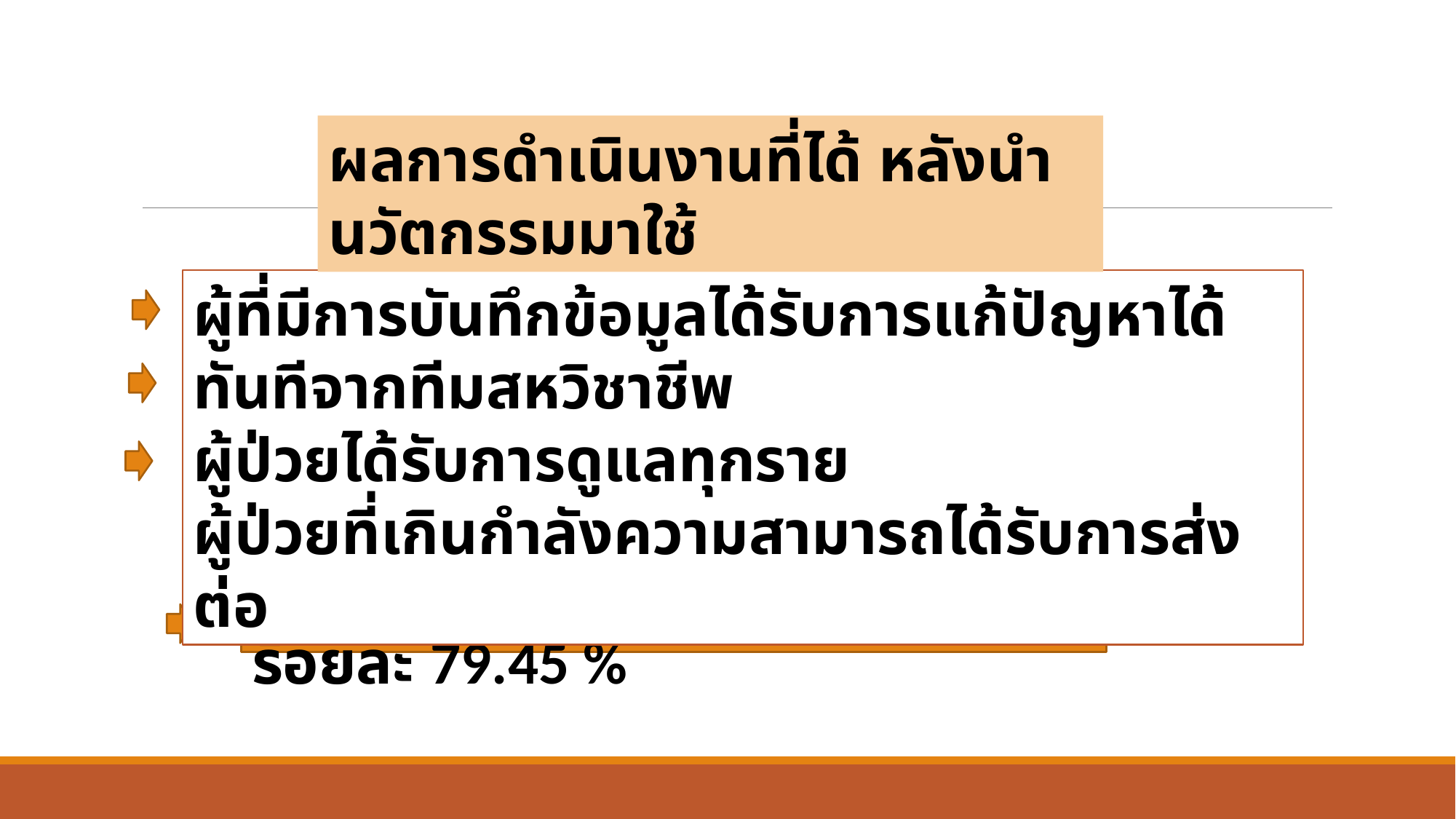

ผลการดำเนินงานที่ได้ หลังนำนวัตกรรมมาใช้
ผู้ที่มีการบันทึกข้อมูลได้รับการแก้ปัญหาได้ทันทีจากทีมสหวิชาชีพ
ผู้ป่วยได้รับการดูแลทุกราย
ผู้ป่วยที่เกินกำลังความสามารถได้รับการส่งต่อ

ปี 2565 ผู้ป่วยเข้าถึงบริการคิดเป็นร้อยละ 79.45 %